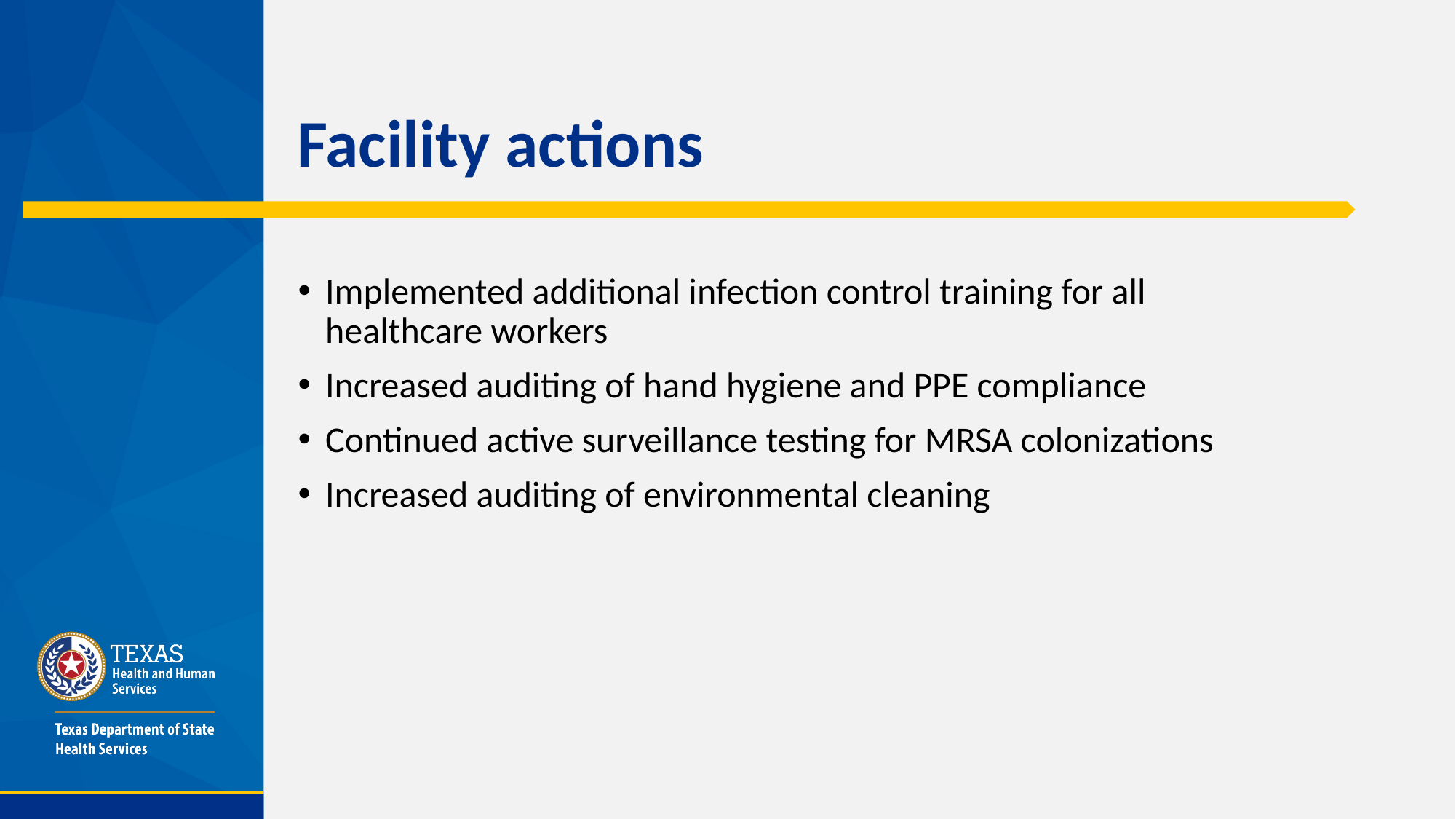

# Facility actions
Implemented additional infection control training for all healthcare workers
Increased auditing of hand hygiene and PPE compliance
Continued active surveillance testing for MRSA colonizations
Increased auditing of environmental cleaning